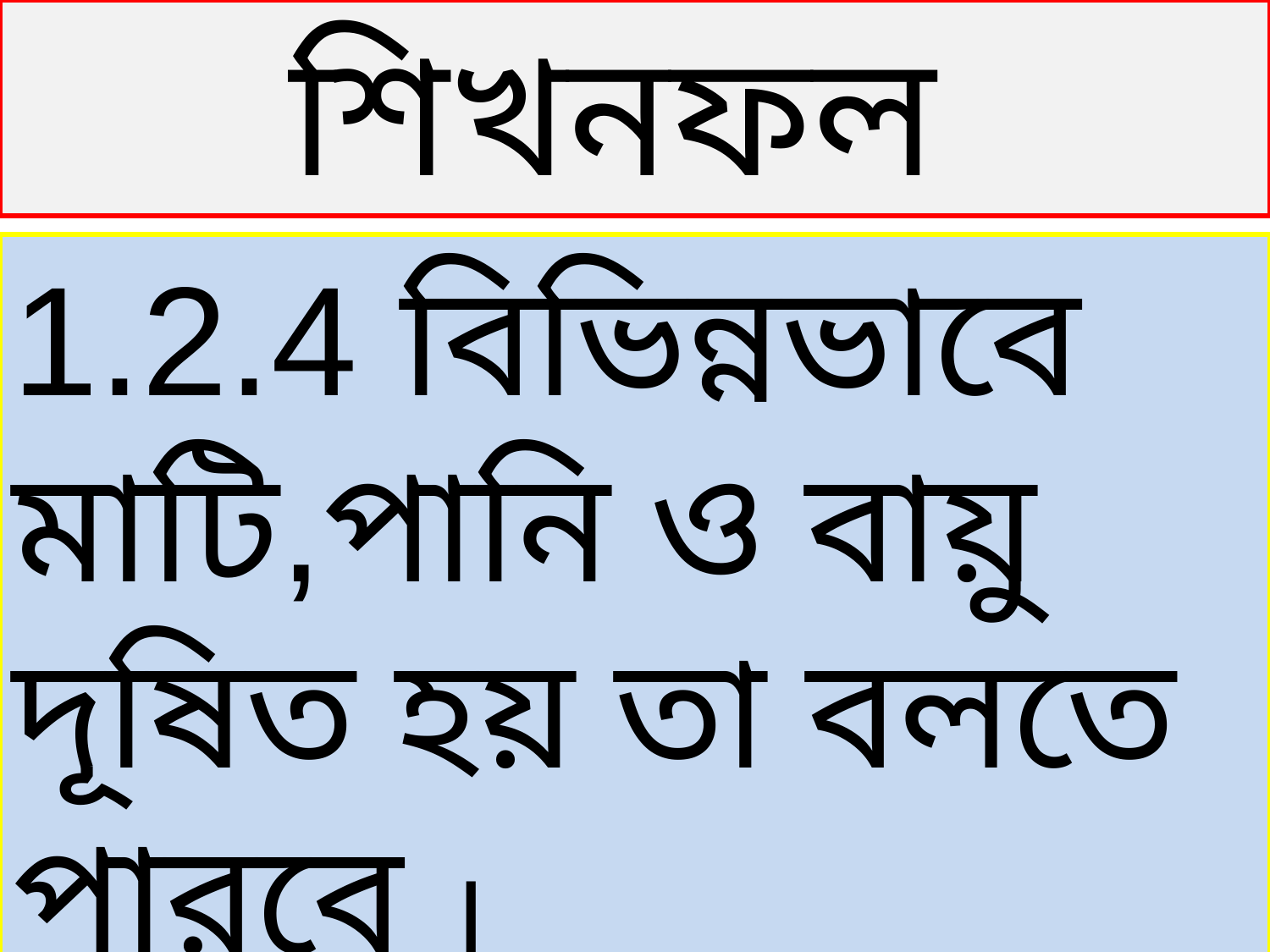

শিখনফল
1.2.4 বিভিন্নভাবে মাটি,পানি ও বায়ু দূষিত হয় তা বলতে পারবে ।